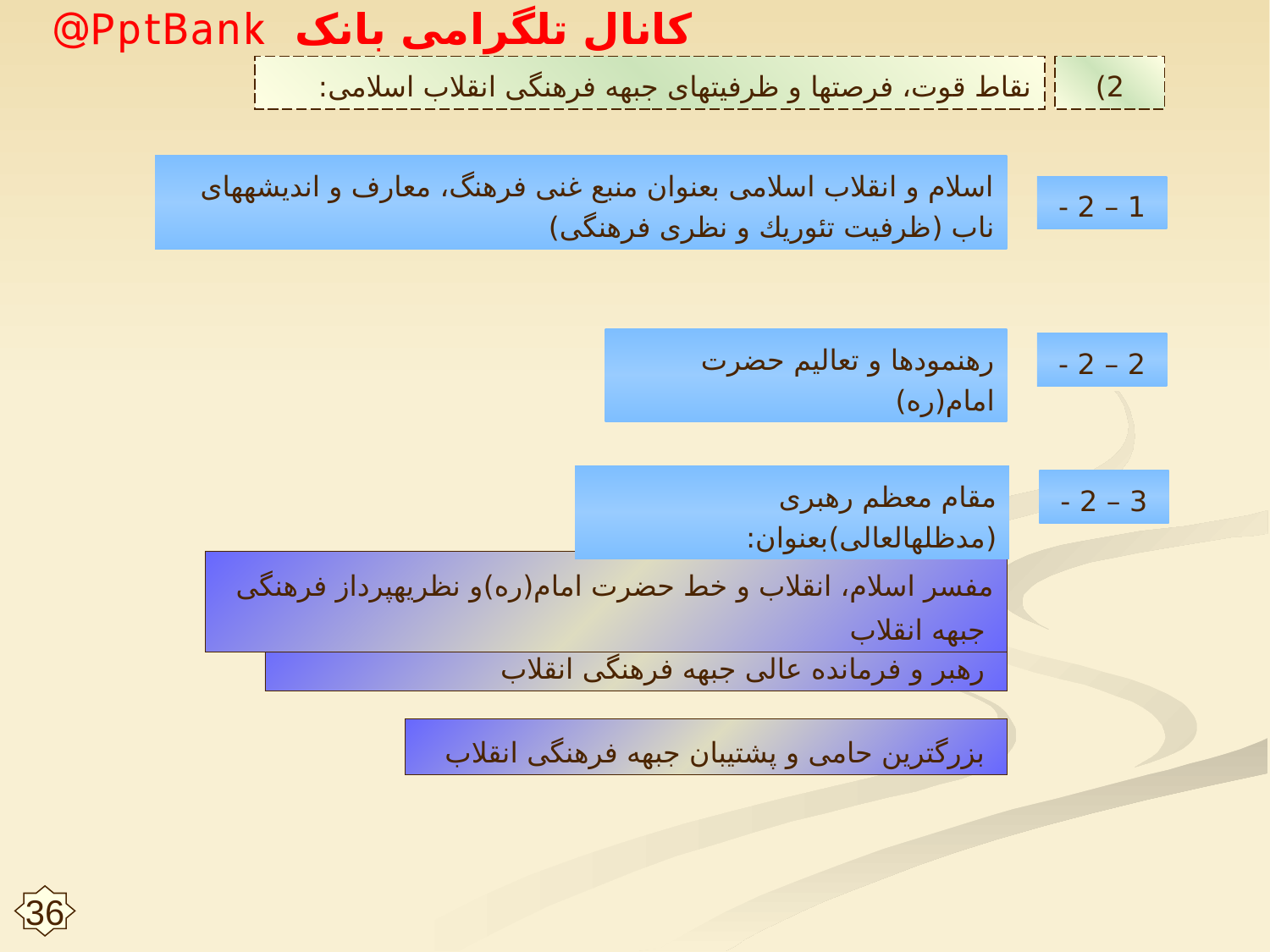

نقاط قوت، فرصتها و ظرفيتهاى جبهه فرهنگى انقلاب اسلامى:
2)
اسلام و انقلاب اسلامى بعنوان منبع غنى فرهنگ، معارف و انديشه‏هاى ناب (ظرفيت تئوريك و نظرى فرهنگى)
1 – 2 -
رهنمودها و تعاليم حضرت امام(ره)
2 – 2 -
مقام معظم رهبرى (مدظله‏العالى)بعنوان:
3 – 2 -
مفسر اسلام، انقلاب و خط حضرت امام(ره)و نظريه‏پرداز فرهنگى جبهه انقلاب
رهبر و فرمانده عالى جبهه فرهنگى انقلاب
بزرگترين حامى و پشتيبان جبهه فرهنگى انقلاب
36